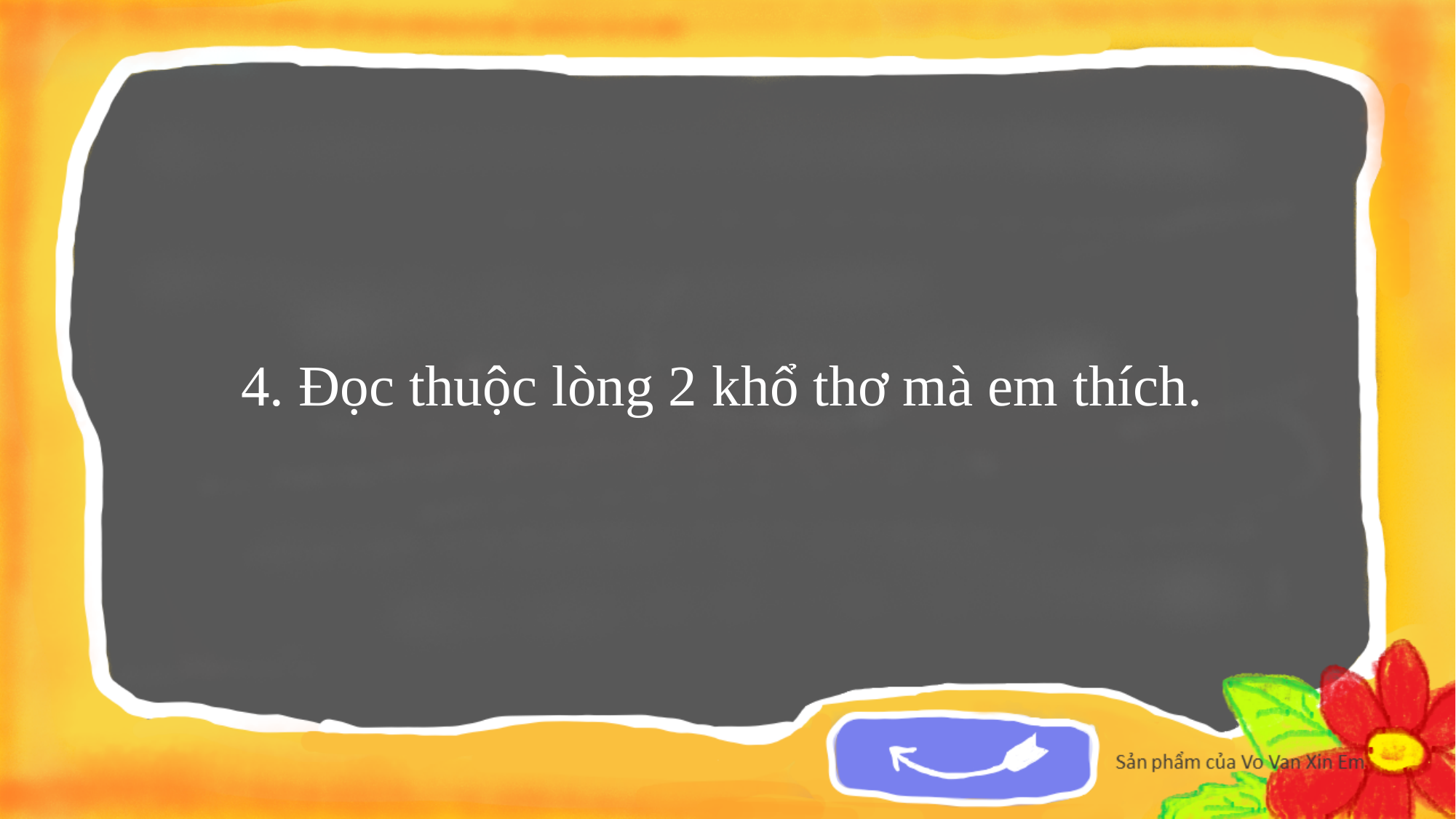

4. Đọc thuộc lòng 2 khổ thơ mà em thích.